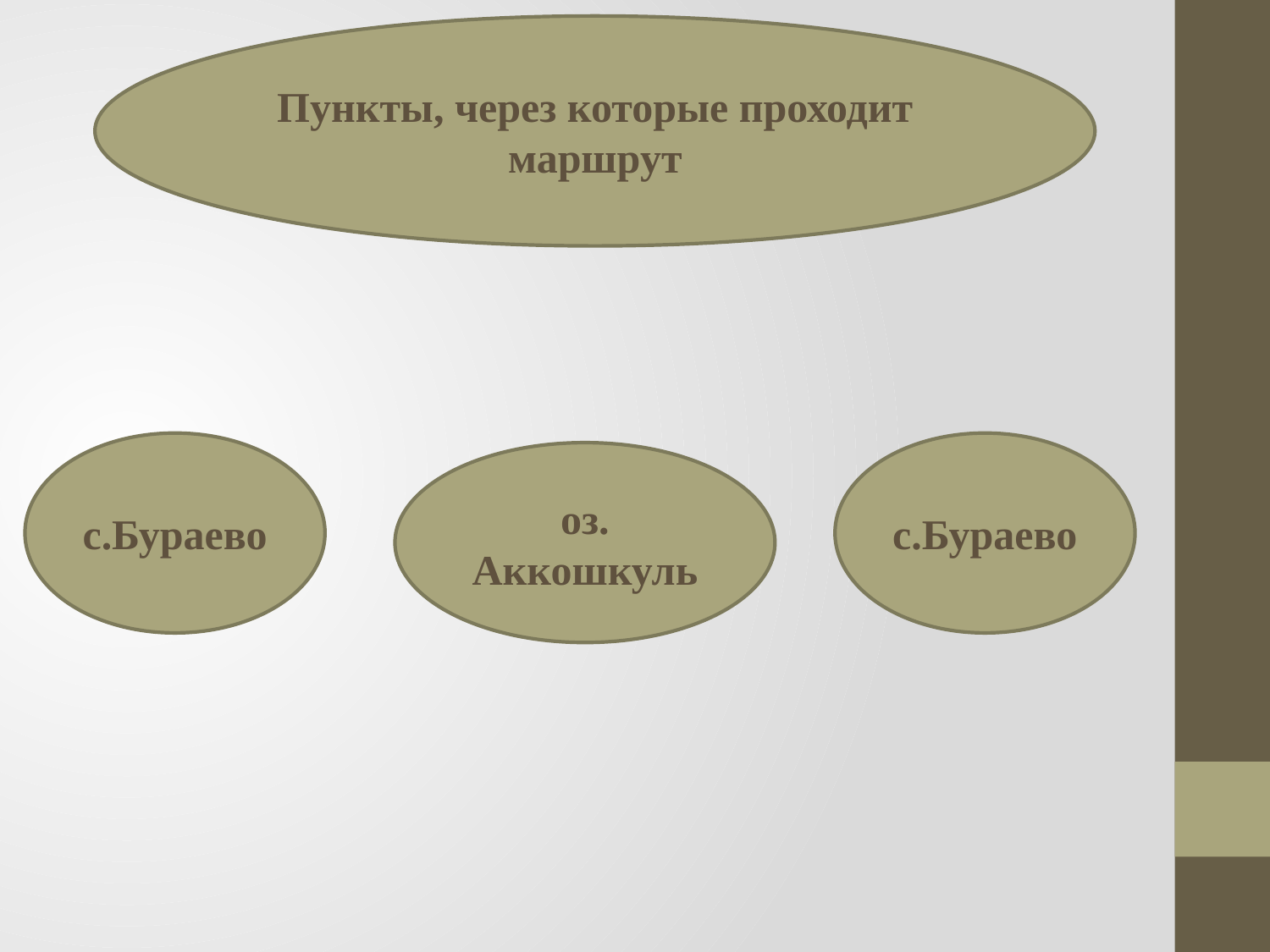

Пункты, через которые проходит маршрут
с.Бураево
с.Бураево
оз. Аккошкуль